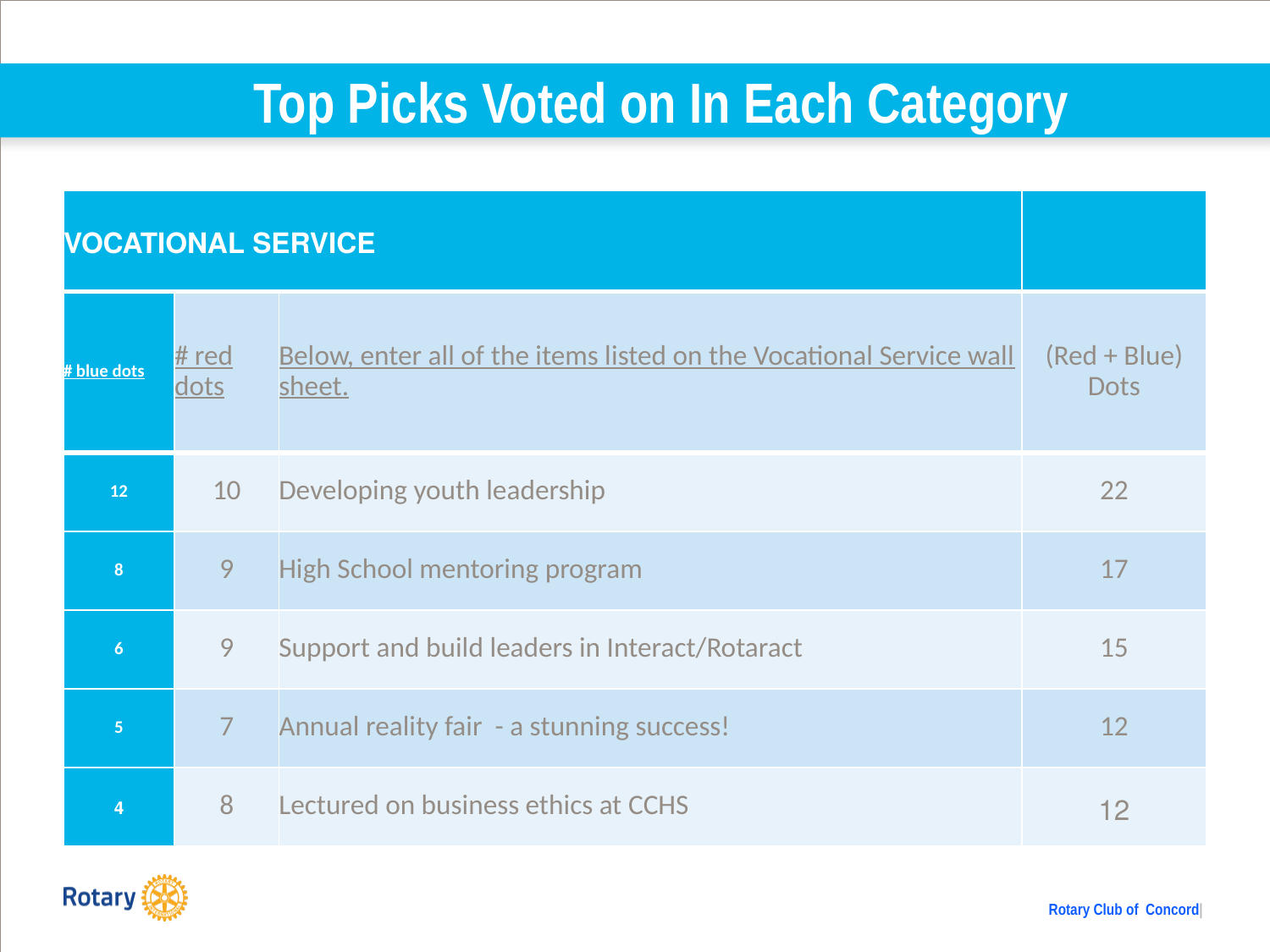

Top Picks Voted on In Each Category
| VOCATIONAL SERVICE |  |  |  |
| --- | --- | --- | --- |
| # blue dots | # red dots | Below, enter all of the items listed on the Vocational Service wall sheet. | (Red + Blue) Dots |
| 12 | 10 | Developing youth leadership | 22 |
| 8 | 9 | High School mentoring program | 17 |
| 6 | 9 | Support and build leaders in Interact/Rotaract | 15 |
| 5 | 7 | Annual reality fair - a stunning success! | 12 |
| 4 | 8 | Lectured on business ethics at CCHS | 12 |